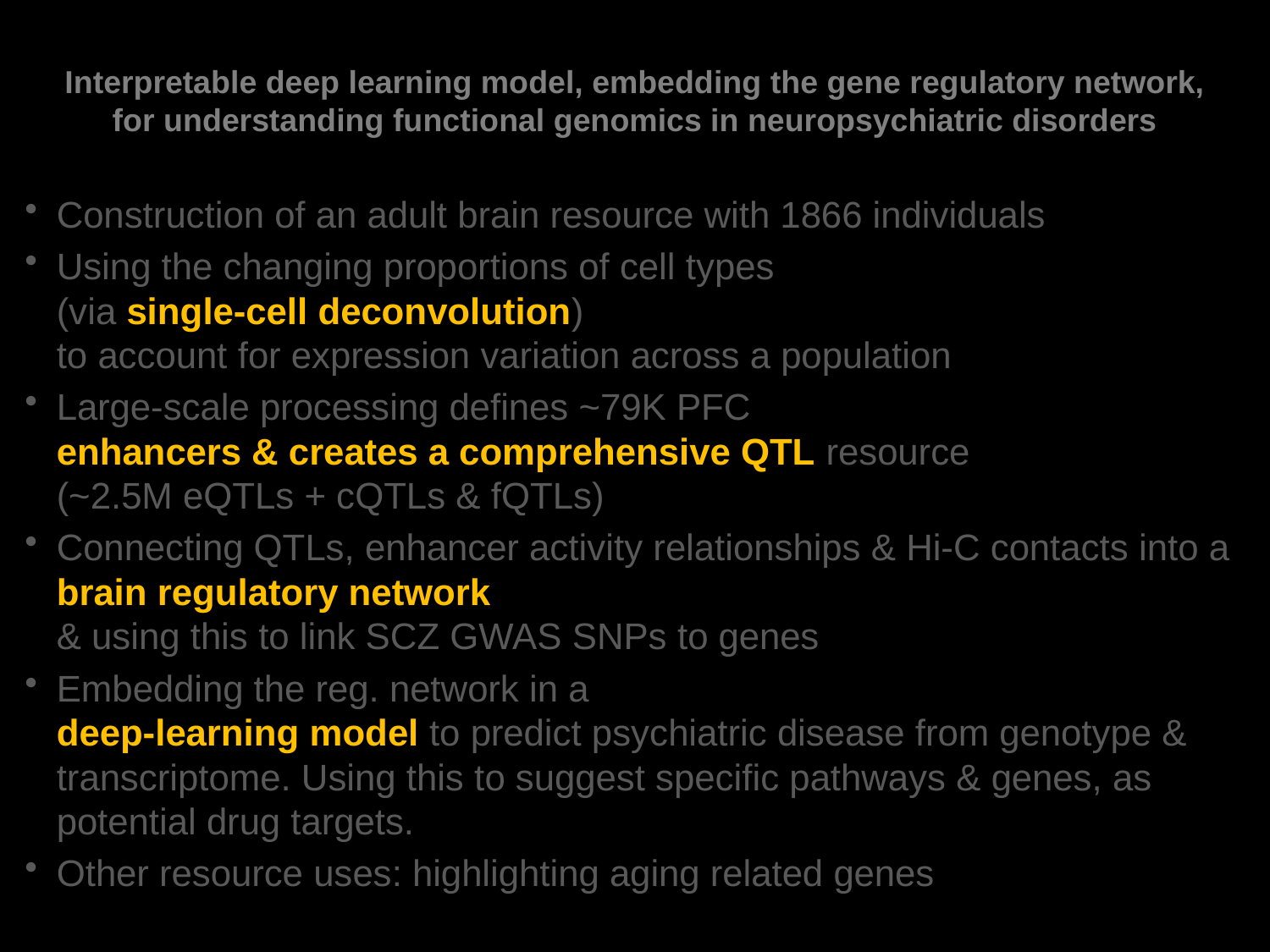

# Interpretable deep learning model, embedding the gene regulatory network, for understanding functional genomics in neuropsychiatric disorders
Construction of an adult brain resource with 1866 individuals
Using the changing proportions of cell types
(via single-cell deconvolution)
to account for expression variation across a population
Large-scale processing defines ~79K PFC
enhancers & creates a comprehensive QTL resource
(~2.5M eQTLs + cQTLs & fQTLs)
Connecting QTLs, enhancer activity relationships & Hi-C contacts into a brain regulatory network
& using this to link SCZ GWAS SNPs to genes
Embedding the reg. network in a
deep-learning model to predict psychiatric disease from genotype & transcriptome. Using this to suggest specific pathways & genes, as potential drug targets.
Other resource uses: highlighting aging related genes